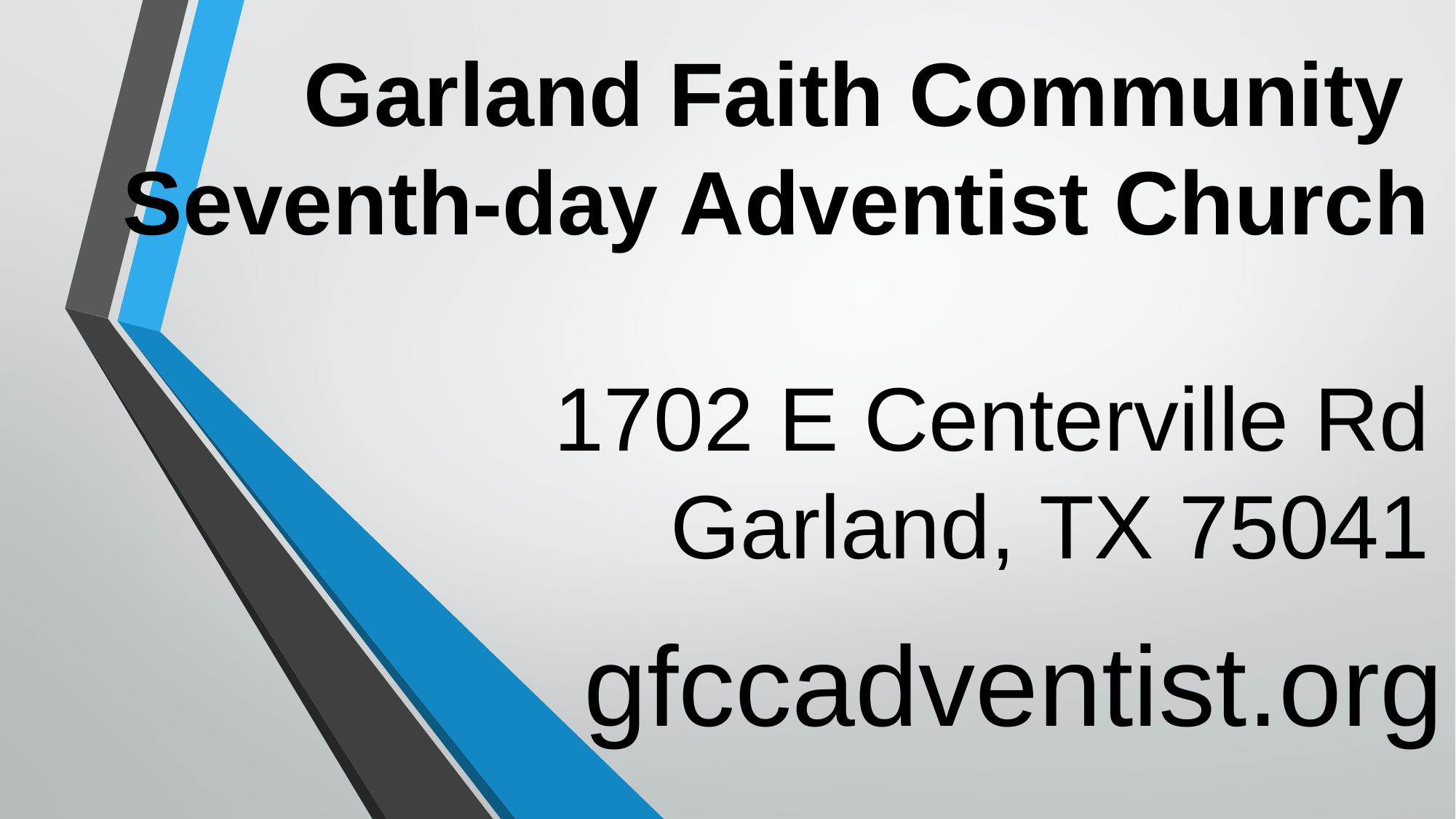

# Garland Faith Community Seventh-day Adventist Church 1702 E Centerville Rd Garland, TX 75041
gfccadventist.org